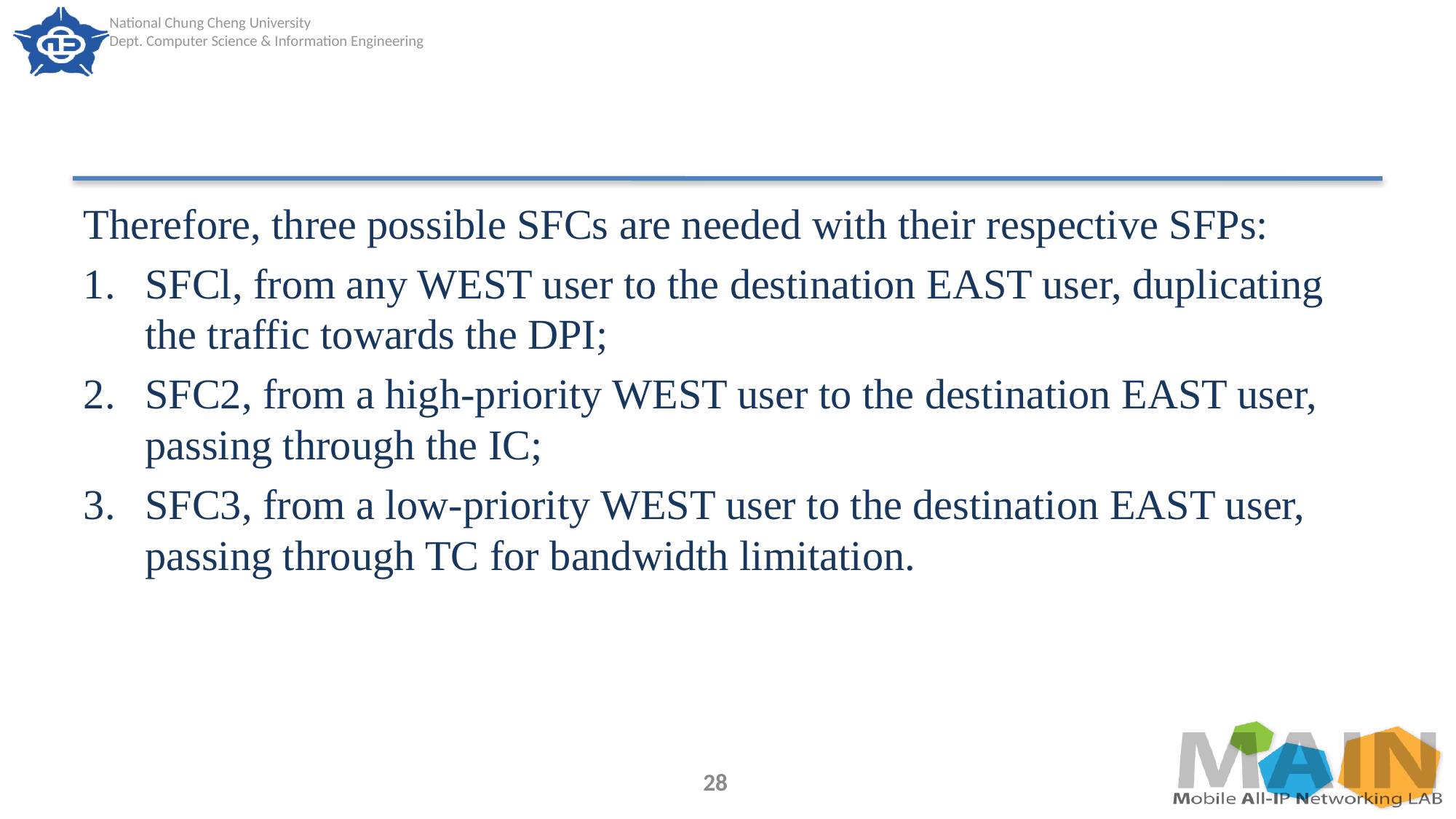

#
Therefore, three possible SFCs are needed with their respective SFPs:
SFCl, from any WEST user to the destination EAST user, duplicating the traffic towards the DPI;
SFC2, from a high-priority WEST user to the destination EAST user, passing through the IC;
SFC3, from a low-priority WEST user to the destination EAST user, passing through TC for bandwidth limitation.

28